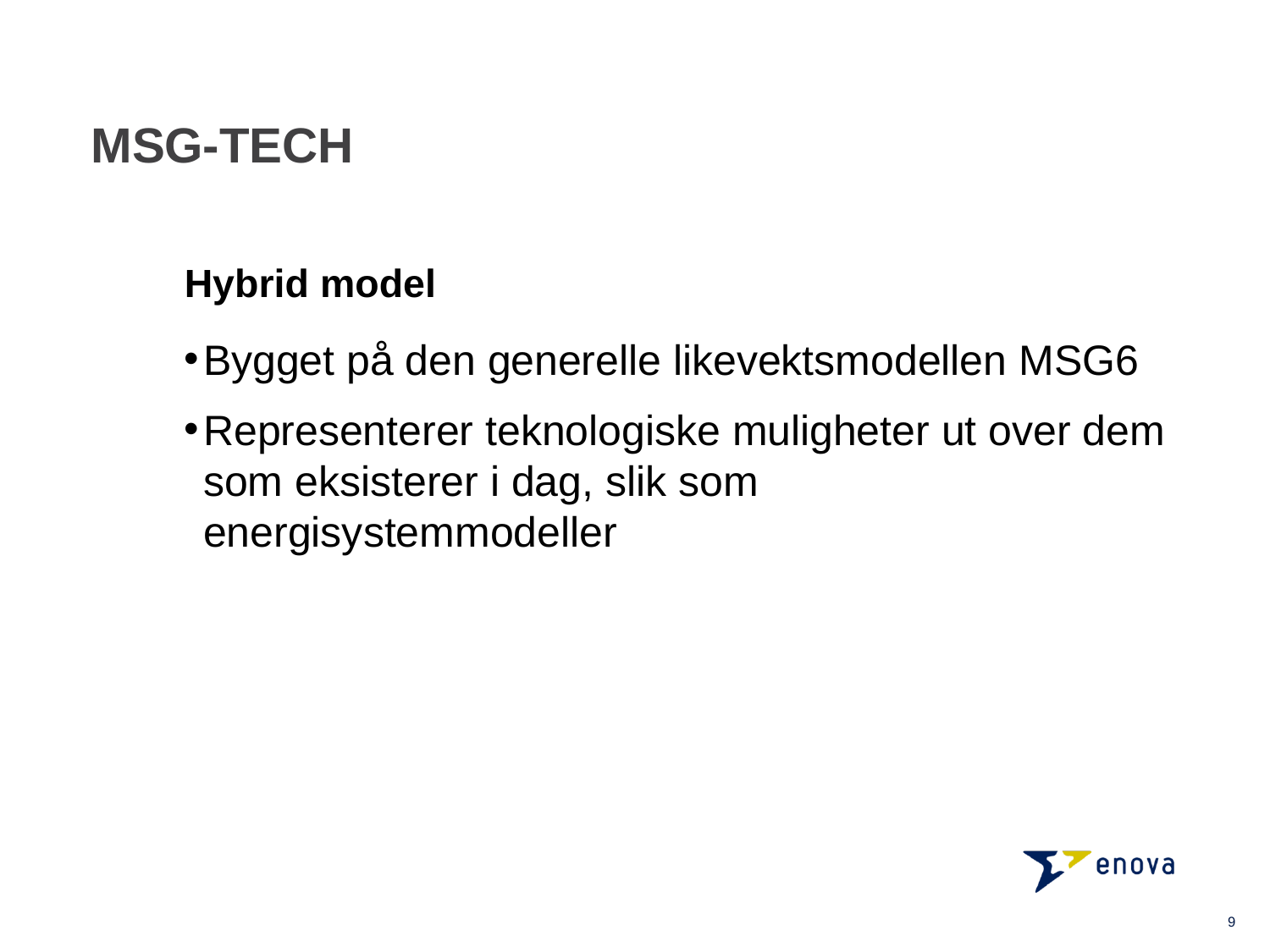

# MSG-TECH
Hybrid model
Bygget på den generelle likevektsmodellen MSG6
Representerer teknologiske muligheter ut over dem som eksisterer i dag, slik som energisystemmodeller

9